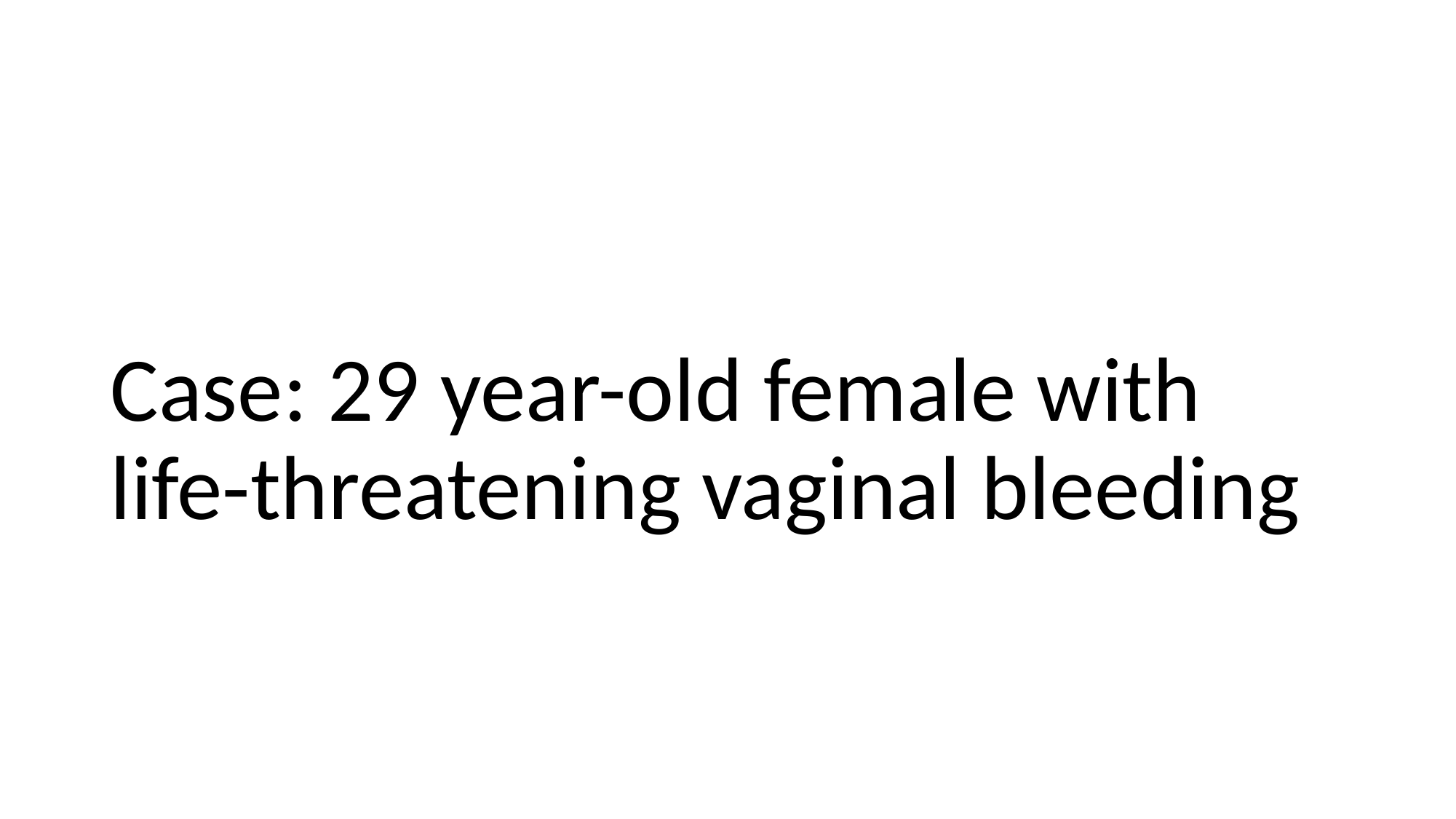

# Case: 29 year-old female with life-threatening vaginal bleeding